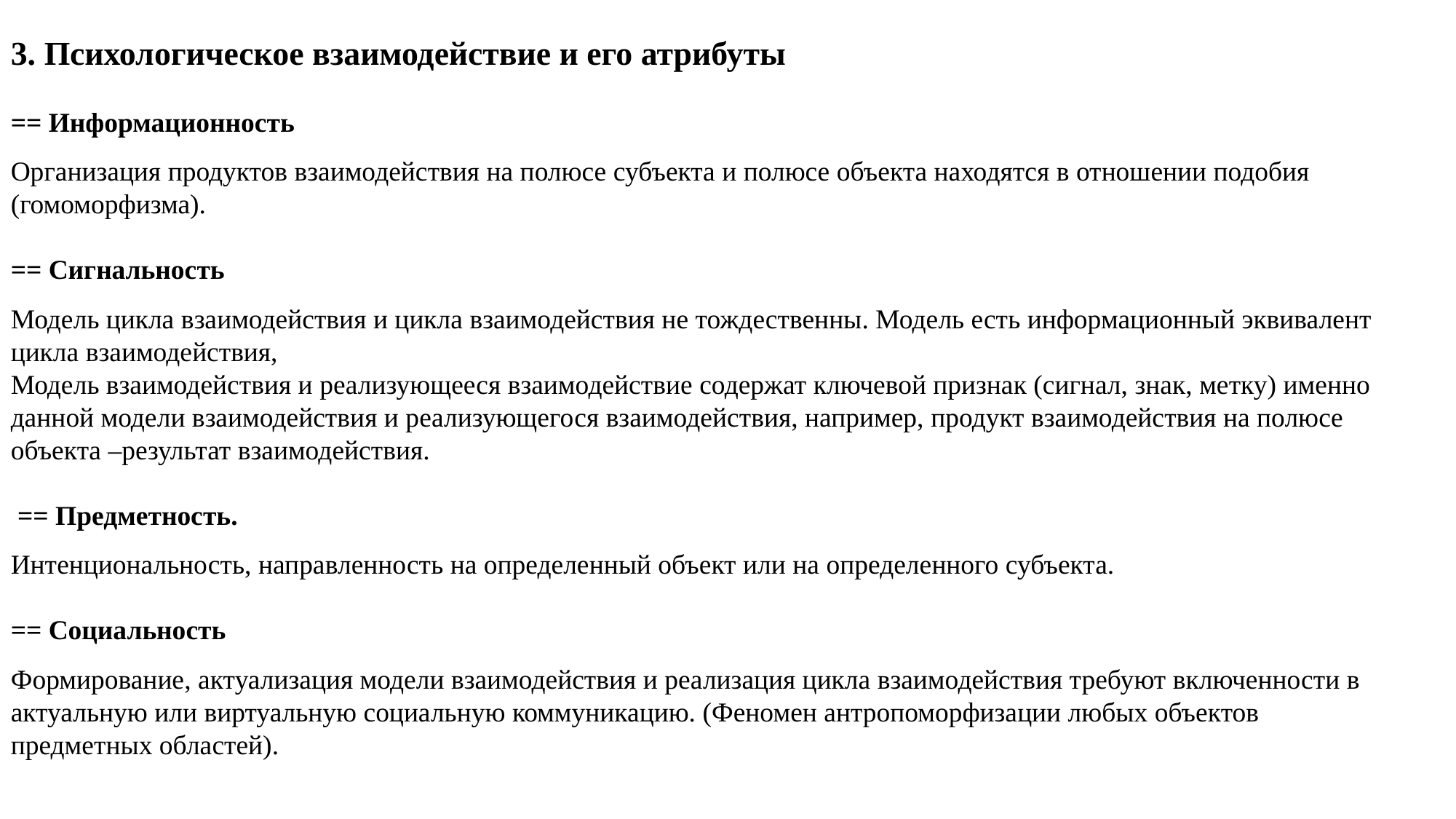

3. Психологическое взаимодействие и его атрибуты

== Информационность

Организация продуктов взаимодействия на полюсе субъекта и полюсе объекта находятся в отношении подобия (гомоморфизма).

== Сигнальность

Модель цикла взаимодействия и цикла взаимодействия не тождественны. Модель есть информационный эквивалент цикла взаимодействия,
Модель взаимодействия и реализующееся взаимодействие содержат ключевой признак (сигнал, знак, метку) именно данной модели взаимодействия и реализующегося взаимодействия, например, продукт взаимодействия на полюсе объекта –результат взаимодействия.

 == Предметность.

Интенциональность, направленность на определенный объект или на определенного субъекта.

== Социальность

Формирование, актуализация модели взаимодействия и реализация цикла взаимодействия требуют включенности в актуальную или виртуальную социальную коммуникацию. (Феномен антропоморфизации любых объектов предметных областей).